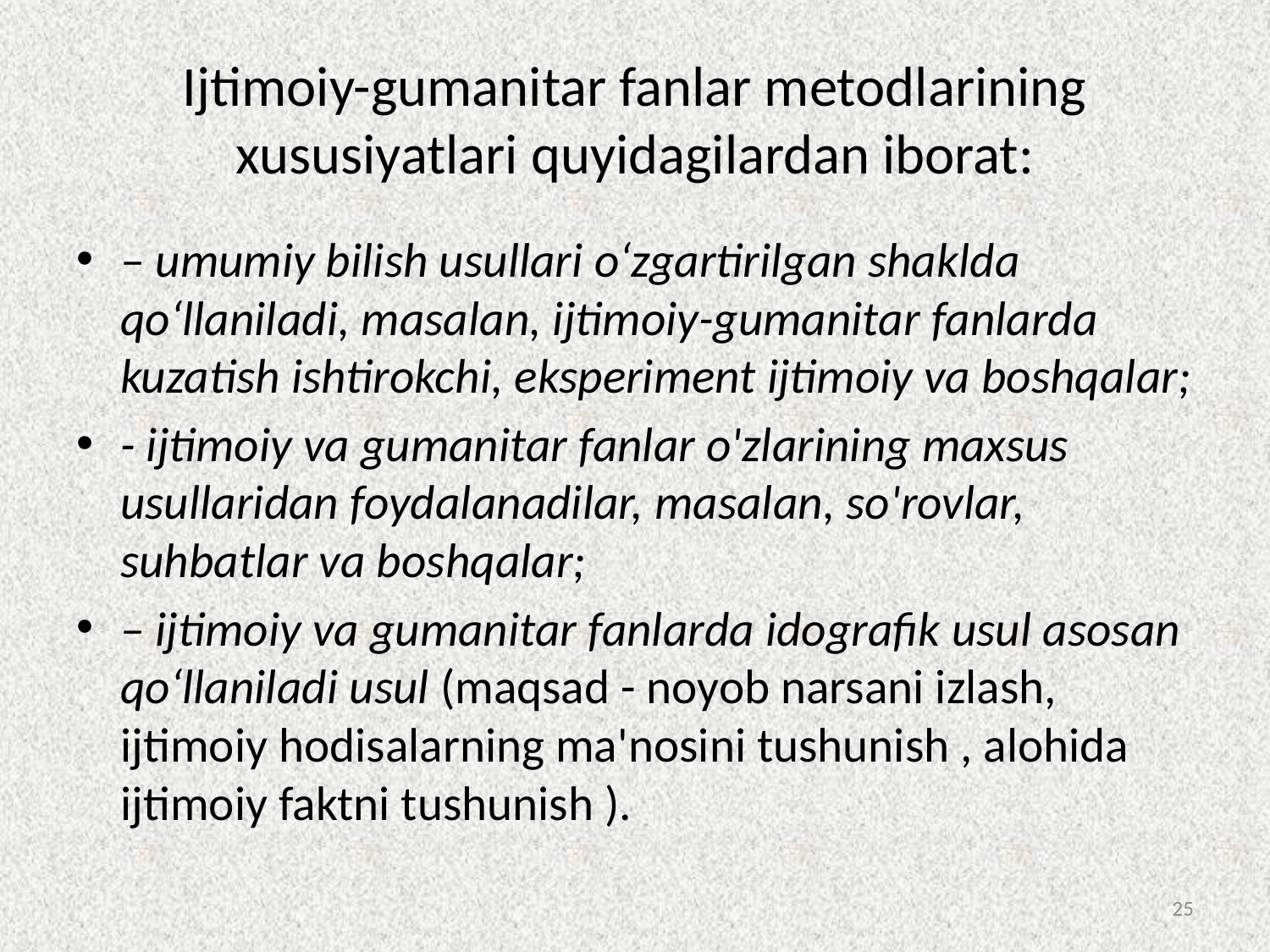

# Ijtimoiy-gumanitar fanlar metodlarining xususiyatlari quyidagilardan iborat:
– umumiy bilish usullari o‘zgartirilgan shaklda qo‘llaniladi, masalan, ijtimoiy-gumanitar fanlarda kuzatish ishtirokchi, eksperiment ijtimoiy va boshqalar;
- ijtimoiy va gumanitar fanlar o'zlarining maxsus usullaridan foydalanadilar, masalan, so'rovlar, suhbatlar va boshqalar;
– ijtimoiy va gumanitar fanlarda idografik usul asosan qo‘llaniladi usul (maqsad - noyob narsani izlash, ijtimoiy hodisalarning ma'nosini tushunish , alohida ijtimoiy faktni tushunish ).

25